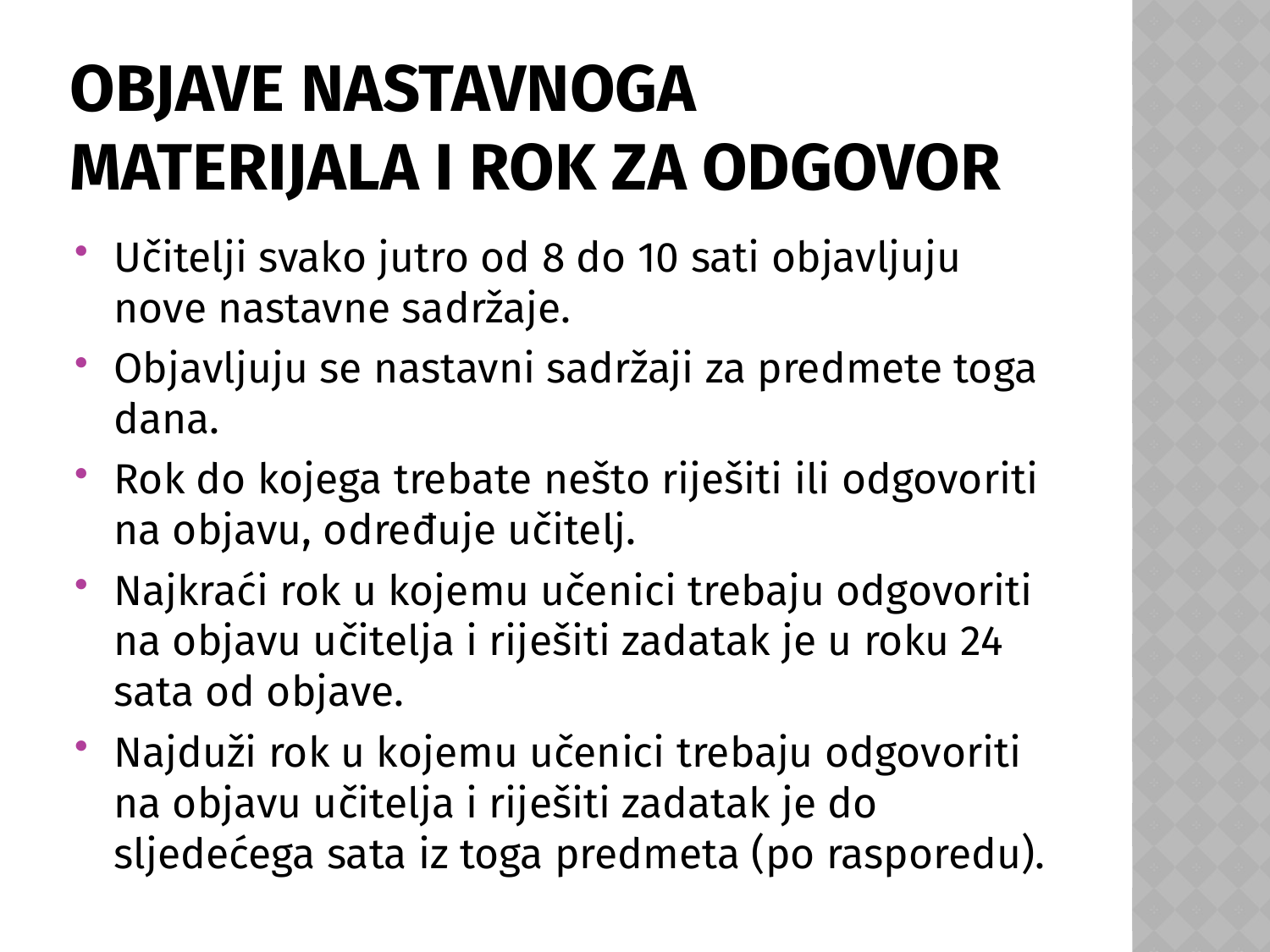

# OBJAVE NASTAVNOGA MATERIJALA I ROK ZA ODGOVOR
Učitelji svako jutro od 8 do 10 sati objavljuju nove nastavne sadržaje.
Objavljuju se nastavni sadržaji za predmete toga dana.
Rok do kojega trebate nešto riješiti ili odgovoriti na objavu, određuje učitelj.
Najkraći rok u kojemu učenici trebaju odgovoriti na objavu učitelja i riješiti zadatak je u roku 24 sata od objave.
Najduži rok u kojemu učenici trebaju odgovoriti na objavu učitelja i riješiti zadatak je do sljedećega sata iz toga predmeta (po rasporedu).